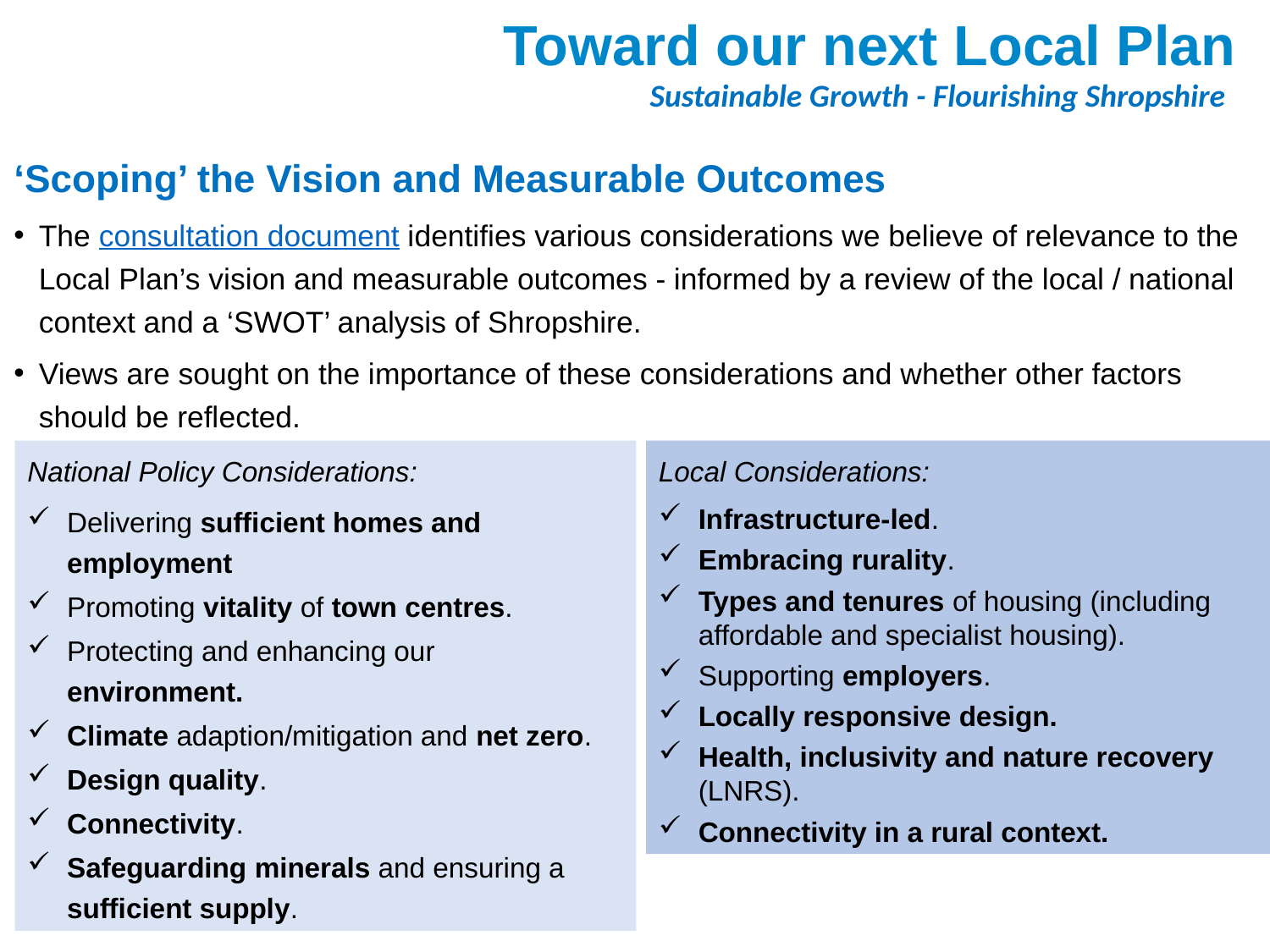

# Toward our next Local Plan
Sustainable Growth - Flourishing Shropshire
‘Scoping’ the Vision and Measurable Outcomes
The consultation document identifies various considerations we believe of relevance to the Local Plan’s vision and measurable outcomes - informed by a review of the local / national context and a ‘SWOT’ analysis of Shropshire.
Views are sought on the importance of these considerations and whether other factors should be reflected.
Local Considerations:
Infrastructure-led.
Embracing rurality.
Types and tenures of housing (including affordable and specialist housing).
Supporting employers.
Locally responsive design.
Health, inclusivity and nature recovery (LNRS).
Connectivity in a rural context.
National Policy Considerations:
Delivering sufficient homes and employment
Promoting vitality of town centres.
Protecting and enhancing our environment.
Climate adaption/mitigation and net zero.
Design quality.
Connectivity.
Safeguarding minerals and ensuring a sufficient supply.